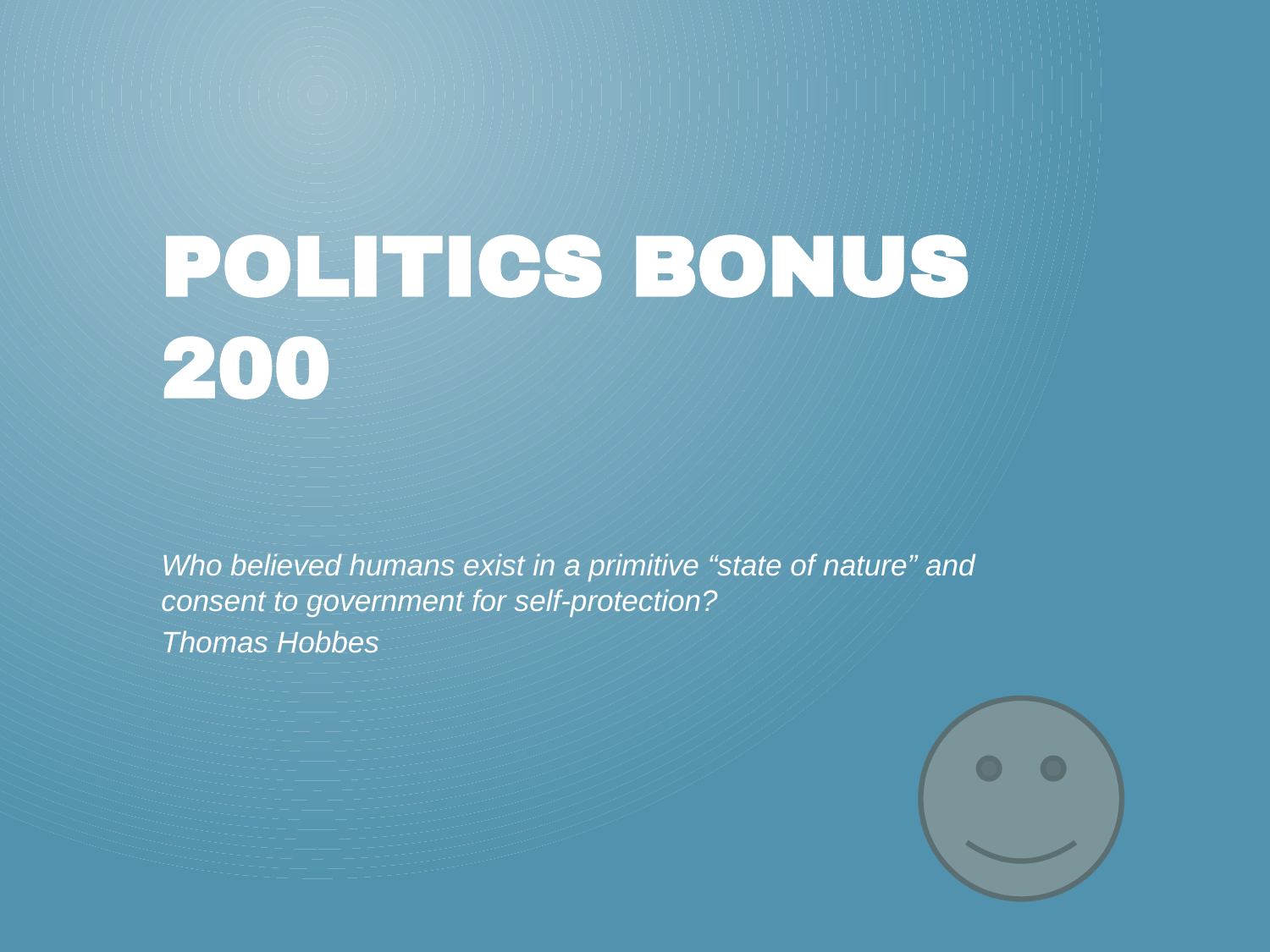

# Politics Bonus 200
Who believed humans exist in a primitive “state of nature” and consent to government for self-protection?
Thomas Hobbes